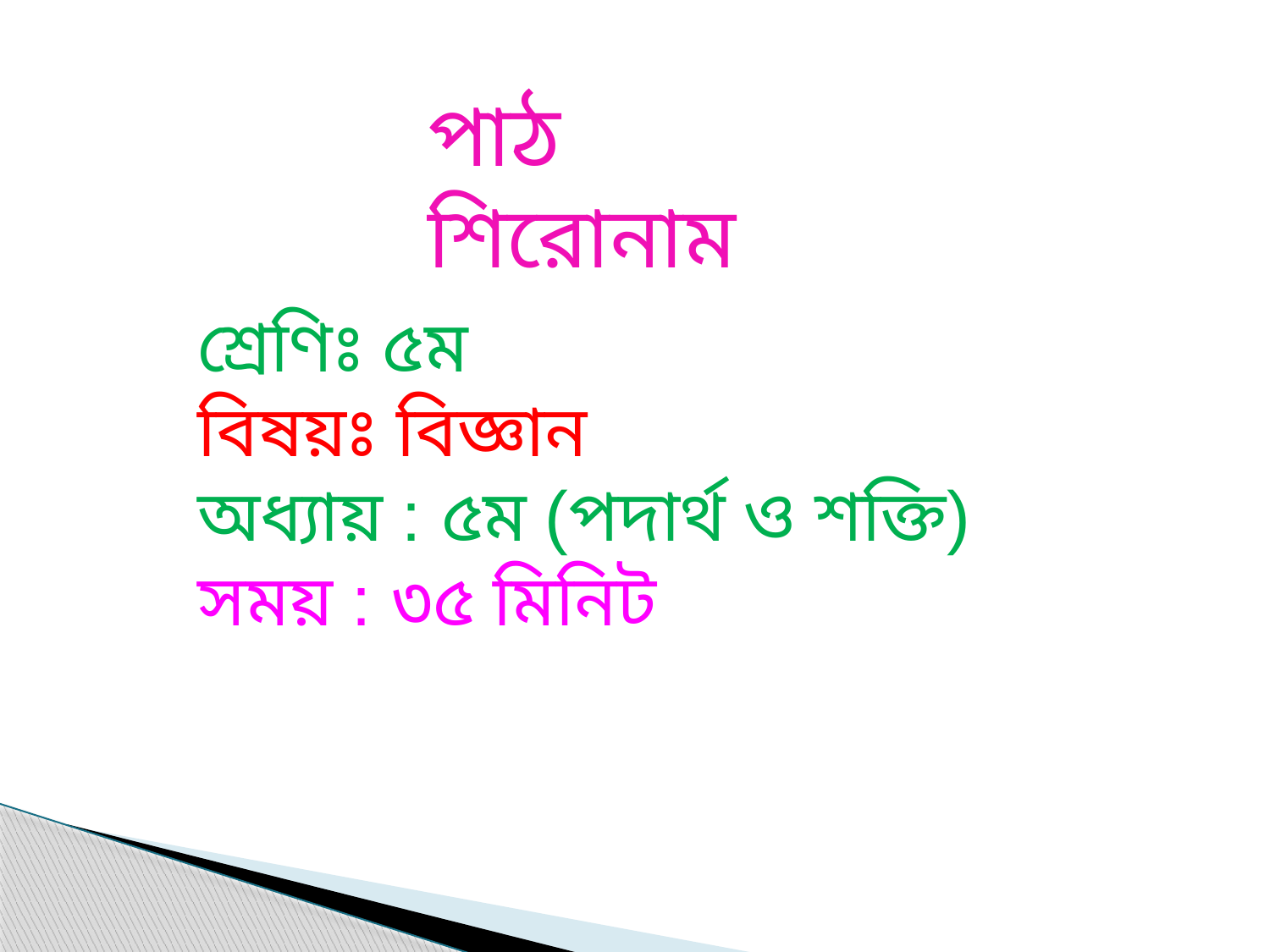

পাঠ শিরোনাম
শ্রেণিঃ ৫ম
বিষয়ঃ বিজ্ঞান
অধ্যায় : ৫ম (পদার্থ ও শক্তি)
সময় : ৩৫ মিনিট